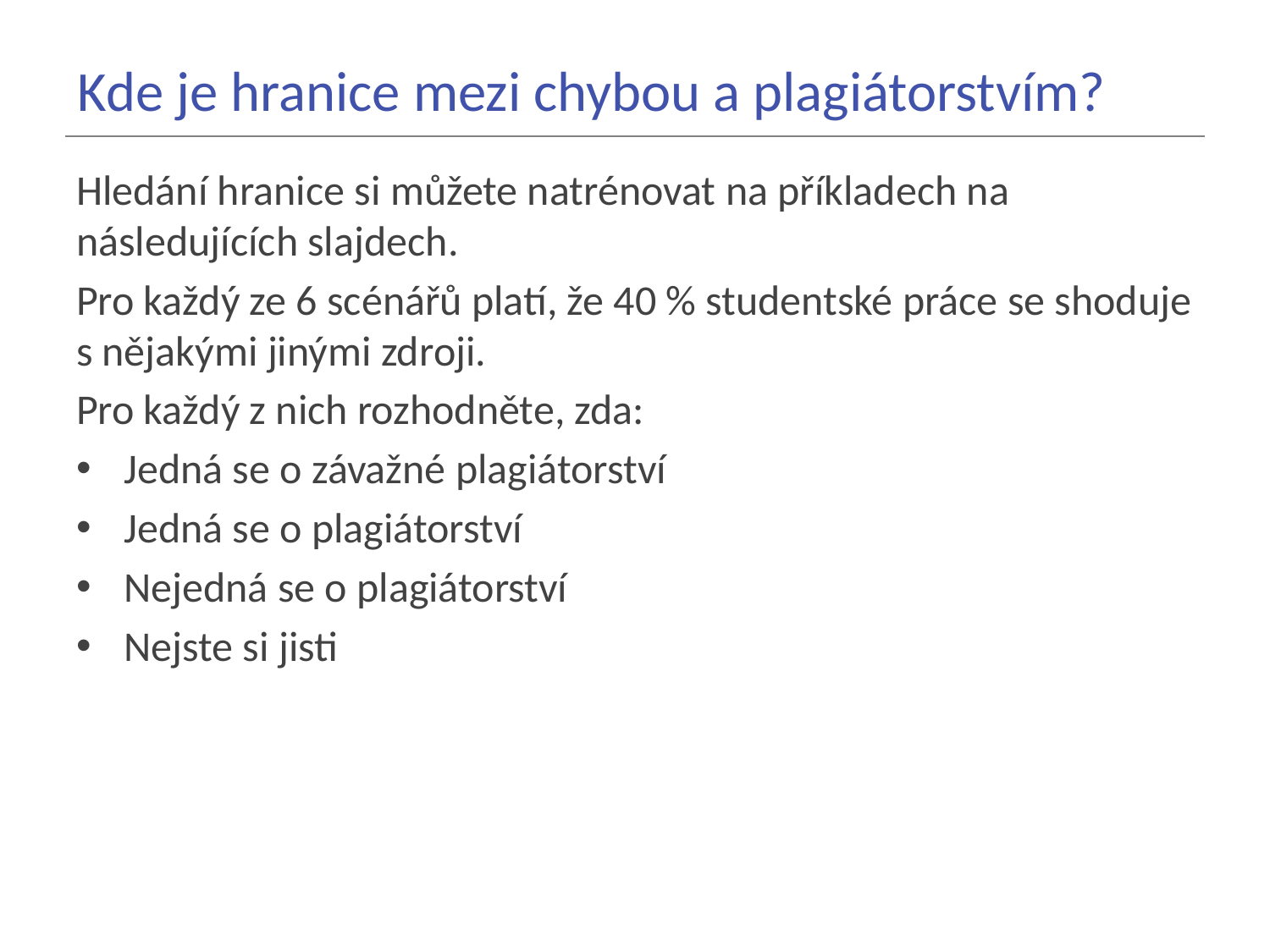

# Kde je hranice mezi chybou a plagiátorstvím?
Hledání hranice si můžete natrénovat na příkladech na následujících slajdech.
Pro každý ze 6 scénářů platí, že 40 % studentské práce se shoduje s nějakými jinými zdroji.
Pro každý z nich rozhodněte, zda:
Jedná se o závažné plagiátorství
Jedná se o plagiátorství
Nejedná se o plagiátorství
Nejste si jisti